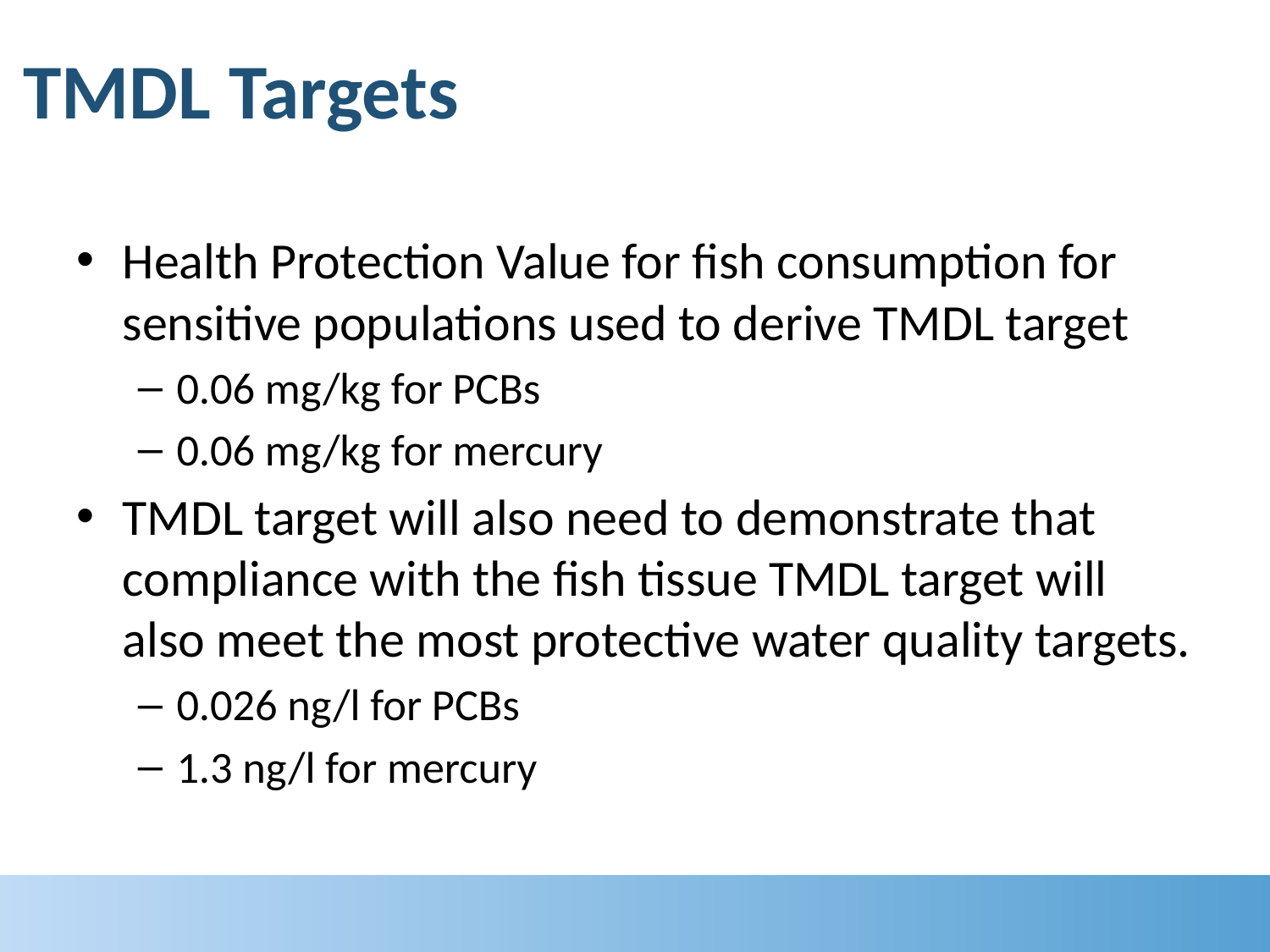

# TMDL Targets
Health Protection Value for fish consumption for sensitive populations used to derive TMDL target
0.06 mg/kg for PCBs
0.06 mg/kg for mercury
TMDL target will also need to demonstrate that compliance with the fish tissue TMDL target will also meet the most protective water quality targets.
0.026 ng/l for PCBs
1.3 ng/l for mercury